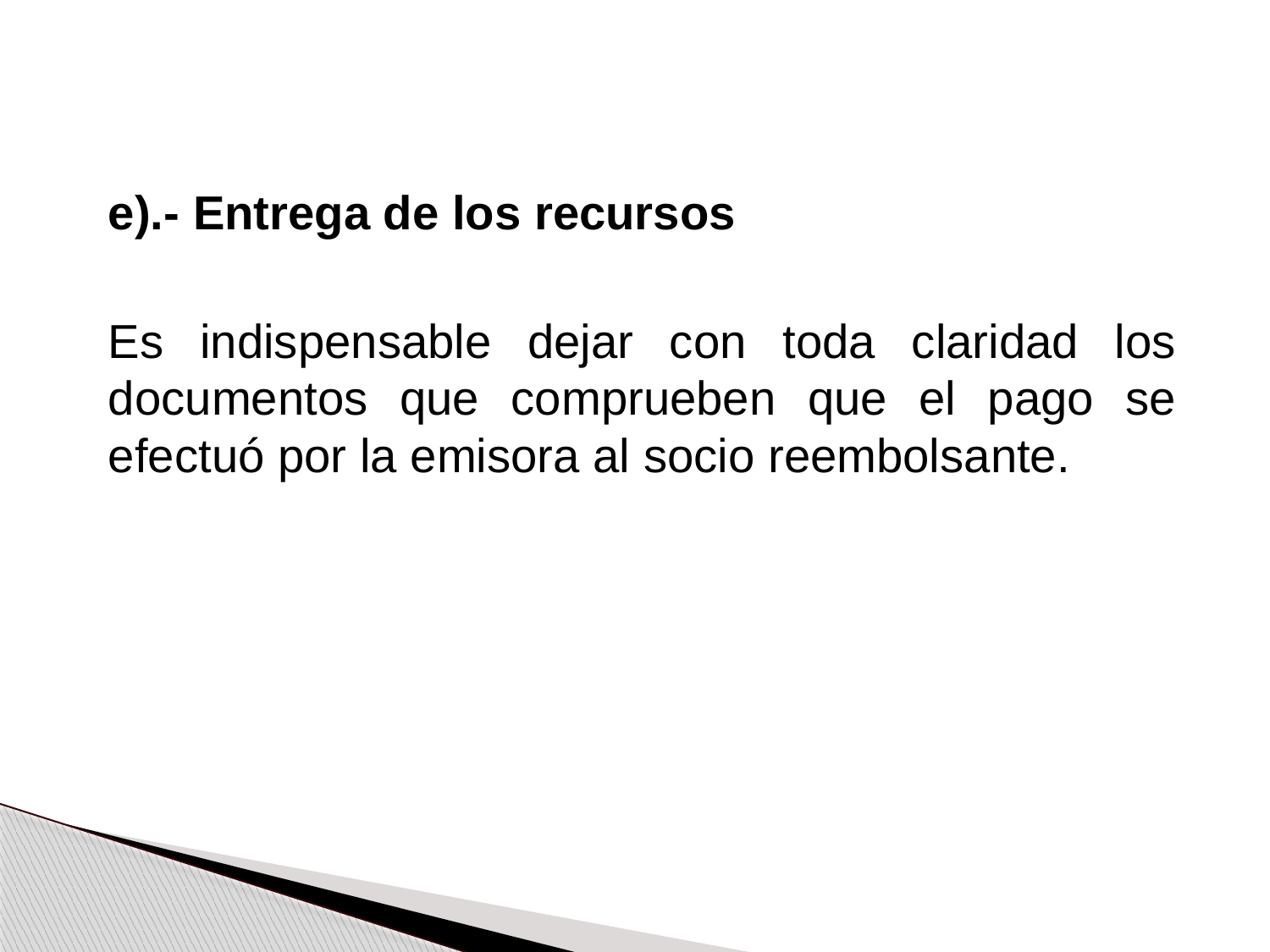

e).- Entrega de los recursos

	Es indispensable dejar con toda claridad los documentos que comprueben que el pago se efectuó por la emisora al socio reembolsante.